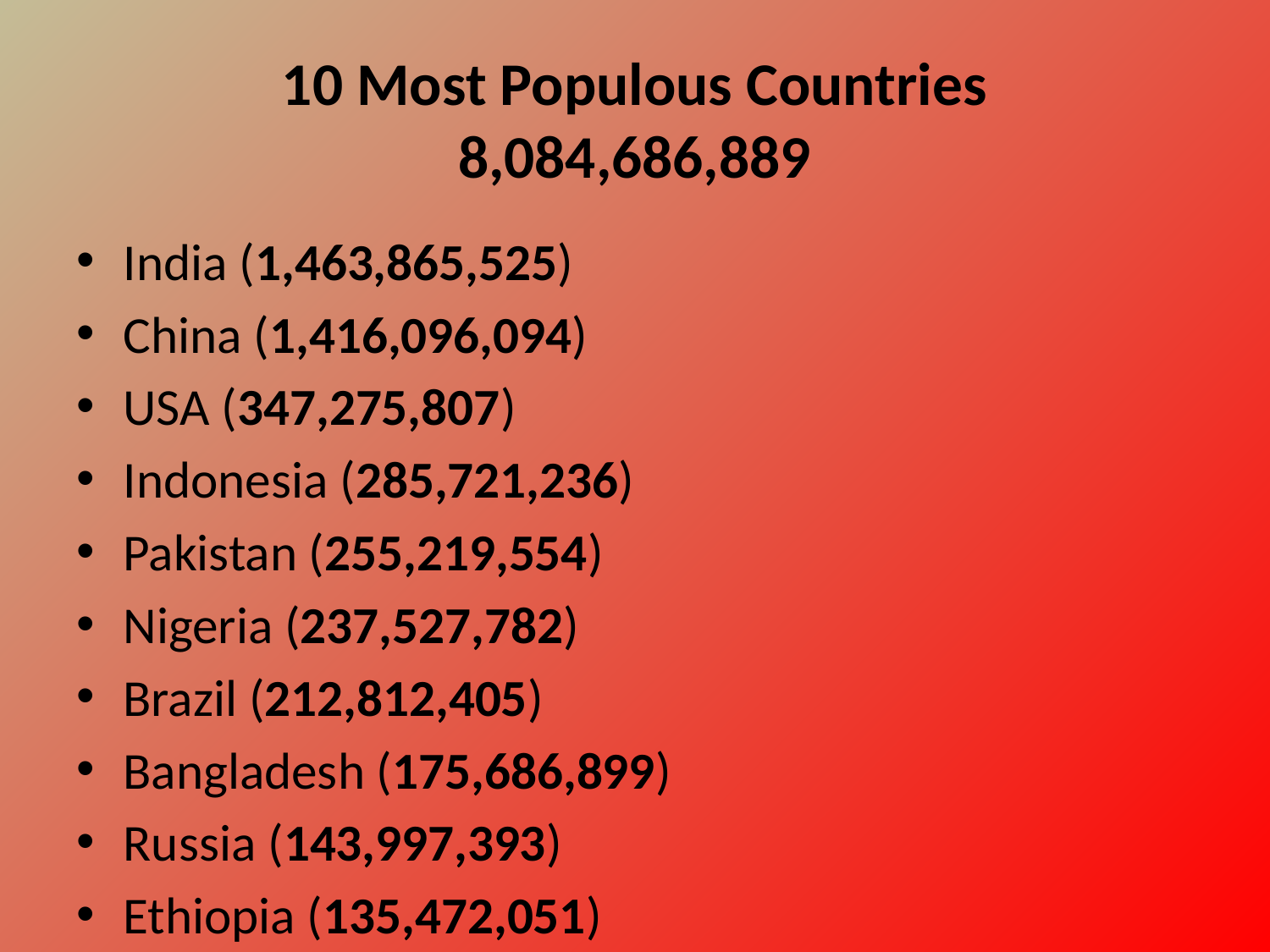

# 10 Most Populous Countries 8,084,686,889
India (1,463,865,525)
China (1,416,096,094)
USA (347,275,807)
Indonesia (285,721,236)
Pakistan (255,219,554)
Nigeria (237,527,782)
Brazil (212,812,405)
Bangladesh (175,686,899)
Russia (143,997,393)
Ethiopia (135,472,051)